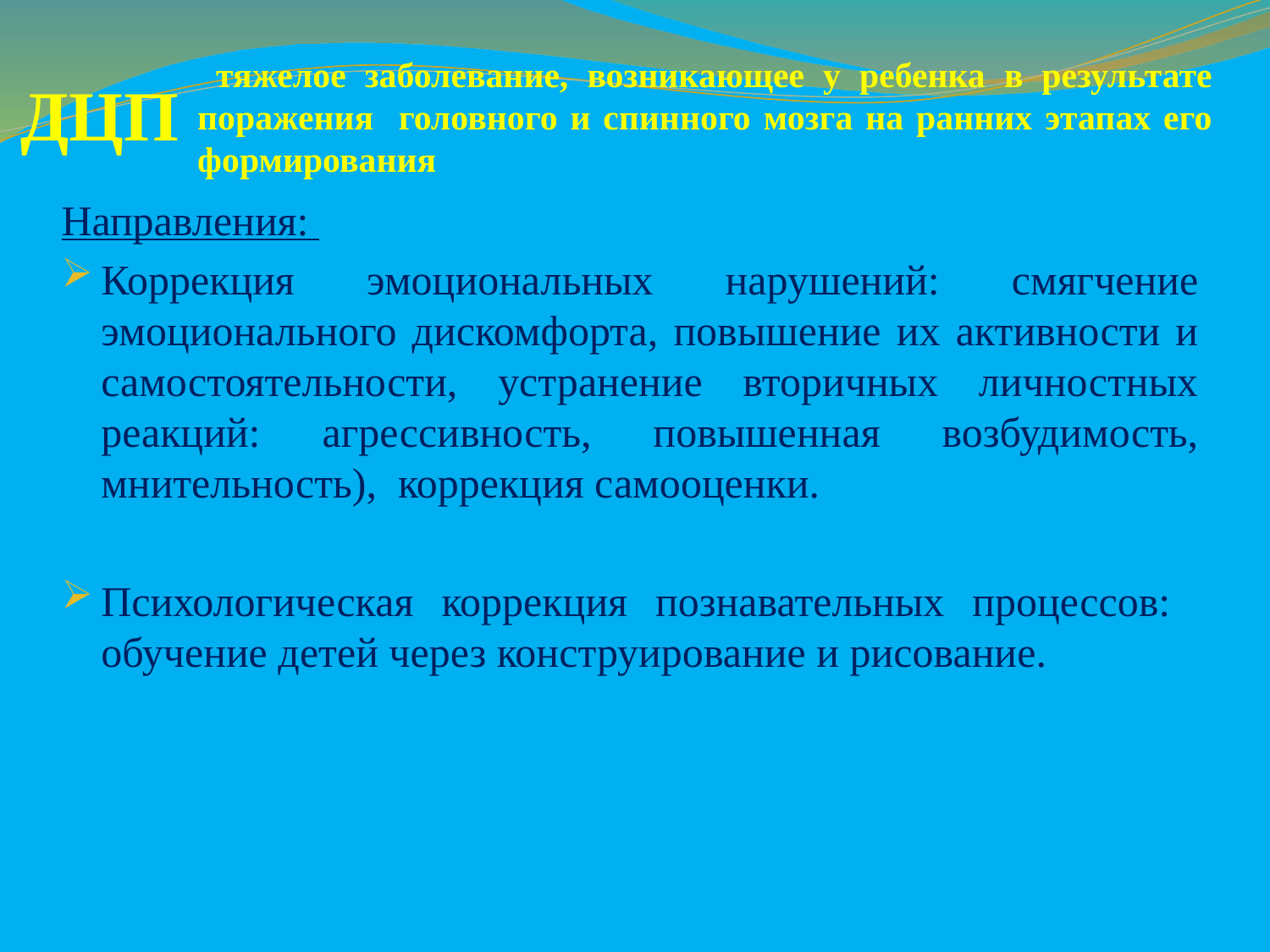

тяжелое заболевание, возникающее у ребенка в результате поражения  головного и спинного мозга на ранних этапах его формирования
# ДЦП
Направления:
Коррекция эмоциональных нарушений: смягчение эмоционального дискомфорта, повышение их активности и самостоятельности, устранение вторичных личностных реакций: агрессивность, повышенная возбудимость, мнительность),  коррекция самооценки.

Психологическая коррекция познавательных процессов:  обучение детей через конструирование и рисование.